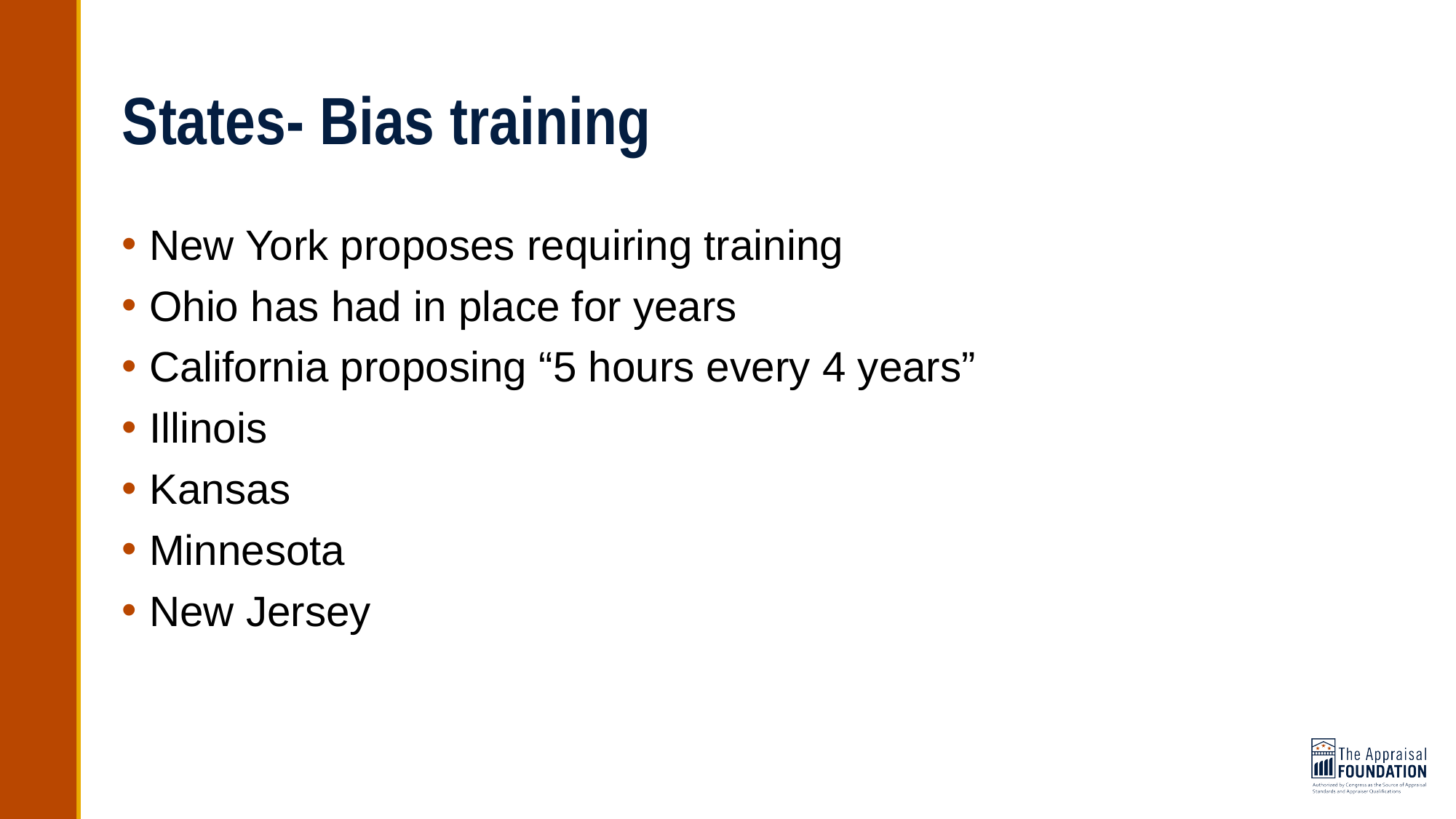

# States- Bias training
New York proposes requiring training
Ohio has had in place for years
California proposing “5 hours every 4 years”
Illinois
Kansas
Minnesota
New Jersey